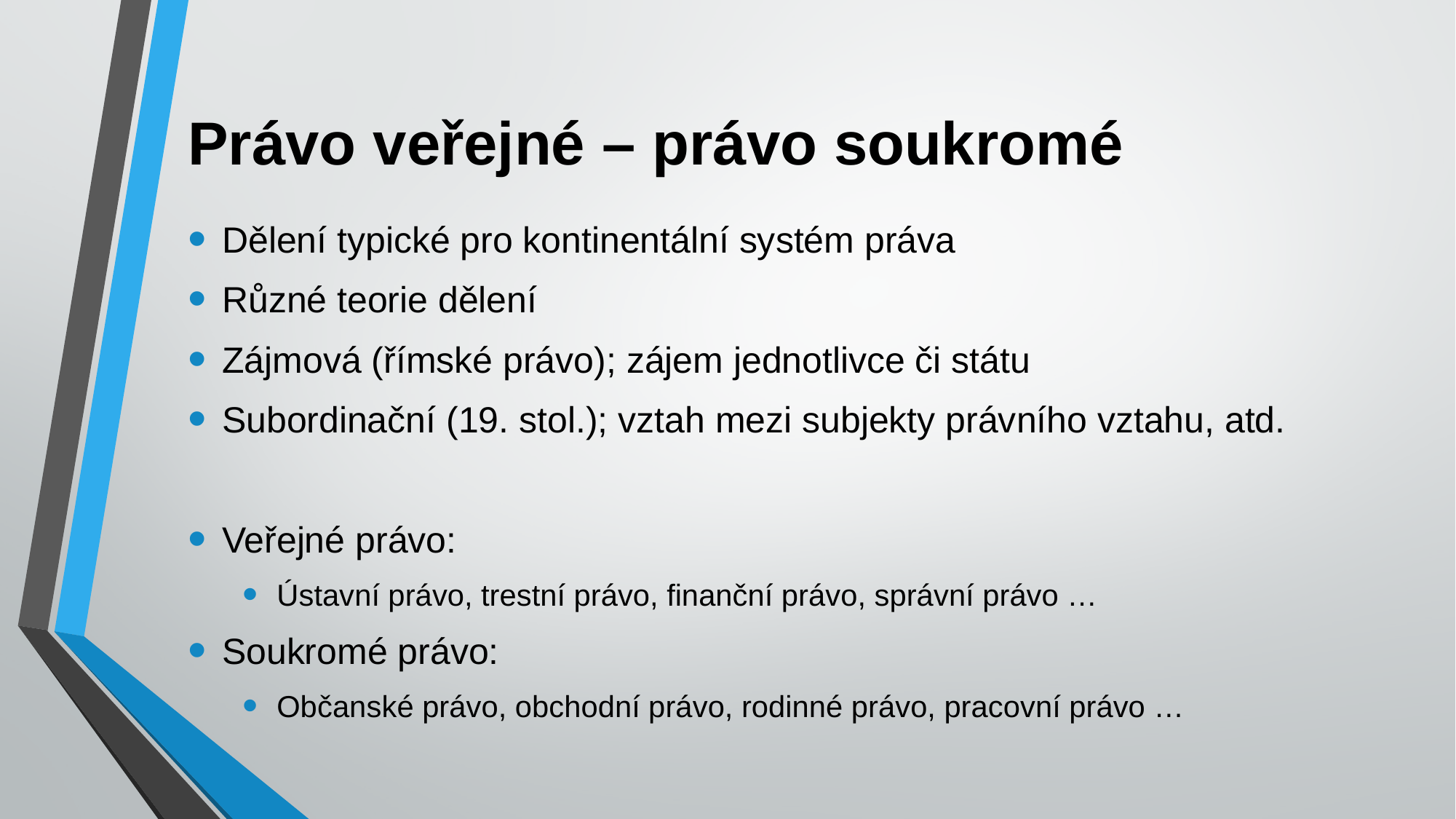

# Právo veřejné – právo soukromé
Dělení typické pro kontinentální systém práva
Různé teorie dělení
Zájmová (římské právo); zájem jednotlivce či státu
Subordinační (19. stol.); vztah mezi subjekty právního vztahu, atd.

Veřejné právo:
Ústavní právo, trestní právo, finanční právo, správní právo …
Soukromé právo:
Občanské právo, obchodní právo, rodinné právo, pracovní právo …